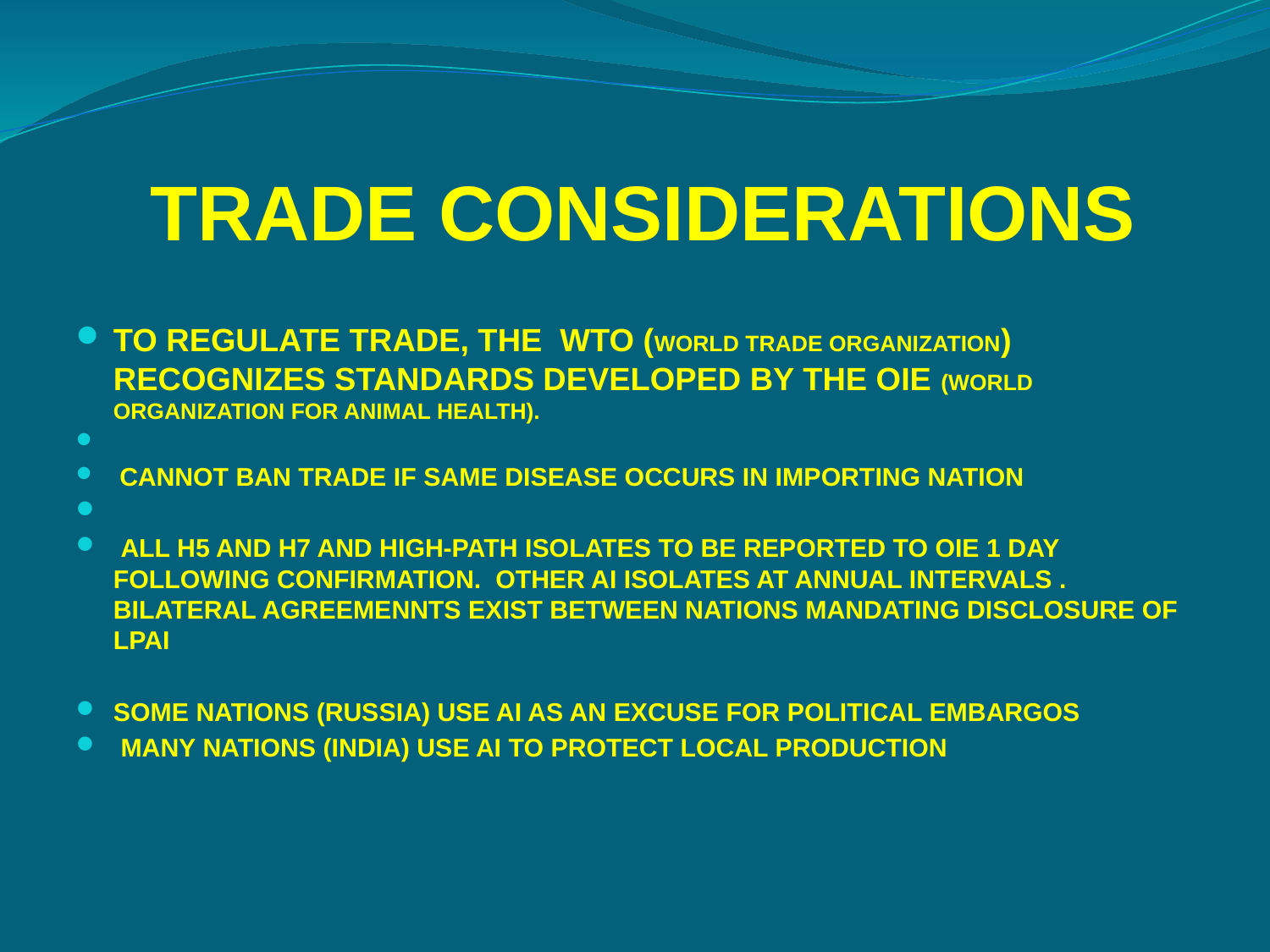

# TRADE CONSIDERATIONS

TO REGULATE TRADE, THE  WTO (WORLD TRADE ORGANIZATION) RECOGNIZES STANDARDS DEVELOPED BY THE OIE (WORLD ORGANIZATION FOR ANIMAL HEALTH).

 CANNOT BAN TRADE IF SAME DISEASE OCCURS IN IMPORTING NATION

 ALL H5 AND H7 AND HIGH-PATH ISOLATES TO BE REPORTED TO OIE 1 DAY FOLLOWING CONFIRMATION.  OTHER AI ISOLATES AT ANNUAL INTERVALS . BILATERAL AGREEMENNTS EXIST BETWEEN NATIONS MANDATING DISCLOSURE OF LPAI

SOME NATIONS (RUSSIA) USE AI AS AN EXCUSE FOR POLITICAL EMBARGOS
 MANY NATIONS (INDIA) USE AI TO PROTECT LOCAL PRODUCTION